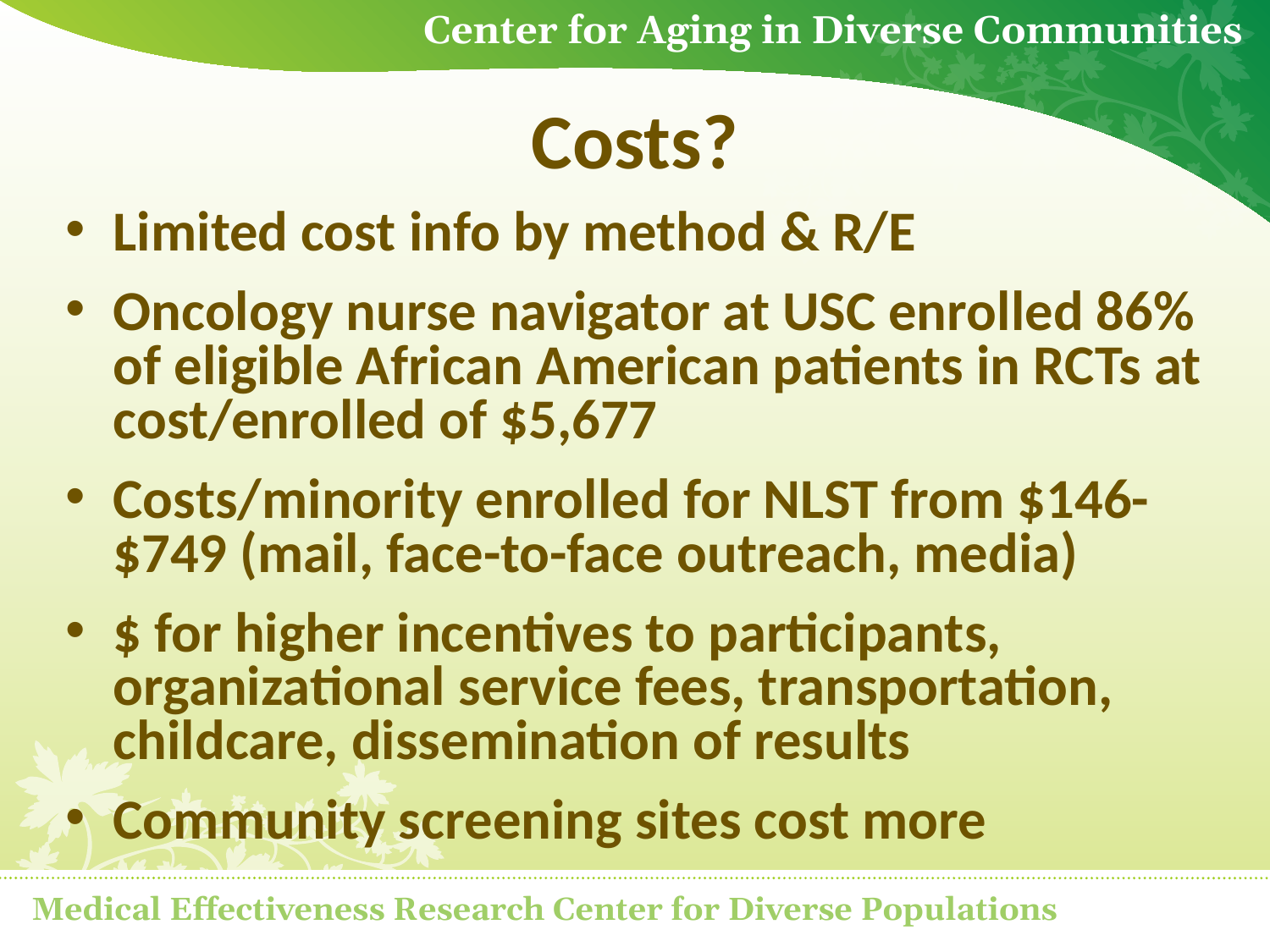

# Costs?
Limited cost info by method & R/E
Oncology nurse navigator at USC enrolled 86% of eligible African American patients in RCTs at cost/enrolled of $5,677
Costs/minority enrolled for NLST from $146-$749 (mail, face-to-face outreach, media)
$ for higher incentives to participants, organizational service fees, transportation, childcare, dissemination of results
Community screening sites cost more